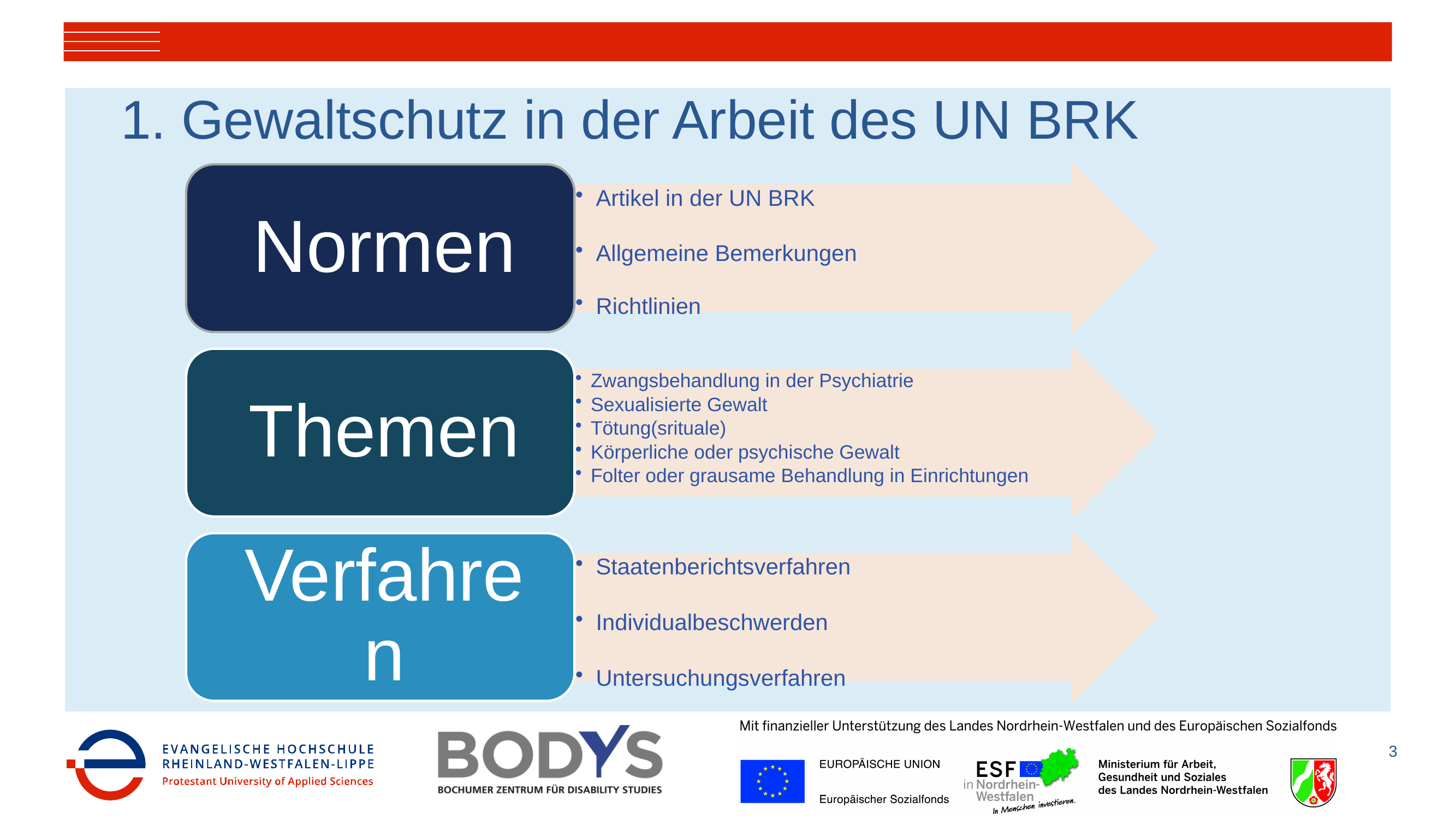

# 1. Gewaltschutz in der Arbeit des UN BRK

Artikel in der UN BRK
Allgemeine Bemerkungen
Richtlinien
Normen
Zwangsbehandlung in der Psychiatrie
Sexualisierte Gewalt
Tötung(srituale)
Körperliche oder psychische Gewalt
Folter oder grausame Behandlung in Einrichtungen
Themen
Staatenberichtsverfahren
Individualbeschwerden

Untersuchungsverfahren
Verfahren
3